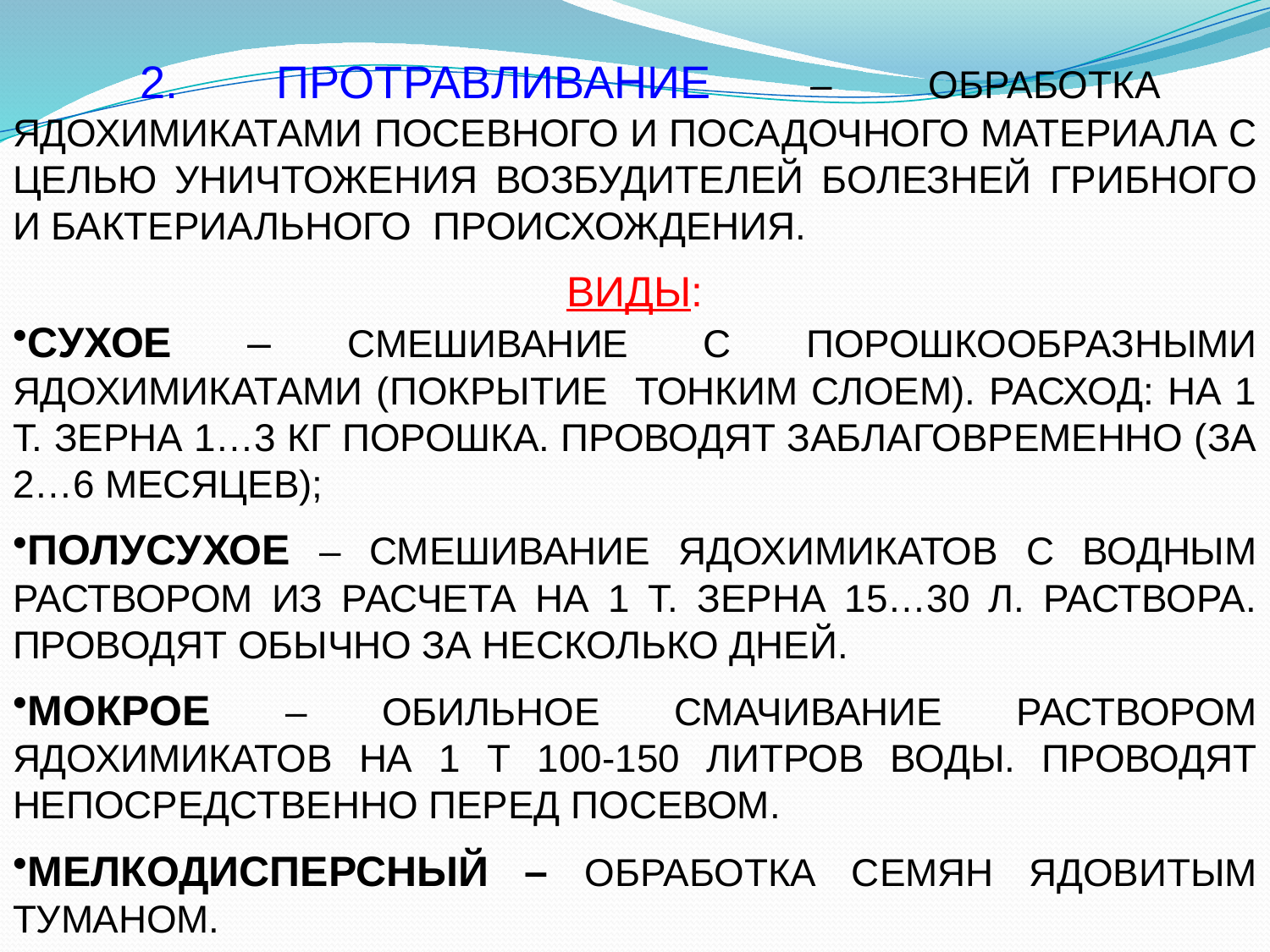

2. ПРОТРАВЛИВАНИЕ – ОБРАБОТКА  ЯДОХИМИКАТАМИ ПОСЕВНОГО И ПОСАДОЧНОГО МАТЕРИАЛА С ЦЕЛЬЮ УНИЧТОЖЕНИЯ ВОЗБУДИТЕЛЕЙ БОЛЕЗНЕЙ ГРИБНОГО И БАКТЕРИАЛЬНОГО  ПРОИСХОЖДЕНИЯ.

ВИДЫ:
СУХОЕ – СМЕШИВАНИЕ С ПОРОШКООБРАЗНЫМИ ЯДОХИМИКАТАМИ (ПОКРЫТИЕ  ТОНКИМ СЛОЕМ). РАСХОД: НА 1 Т. ЗЕРНА 1…3 КГ ПОРОШКА. ПРОВОДЯТ ЗАБЛАГОВРЕМЕННО (ЗА 2…6 МЕСЯЦЕВ);

ПОЛУСУХОЕ – СМЕШИВАНИЕ ЯДОХИМИКАТОВ С ВОДНЫМ РАСТВОРОМ ИЗ РАСЧЕТА НА 1 Т. ЗЕРНА 15…30 Л. РАСТВОРА. ПРОВОДЯТ ОБЫЧНО ЗА НЕСКОЛЬКО ДНЕЙ.

МОКРОЕ – ОБИЛЬНОЕ СМАЧИВАНИЕ РАСТВОРОМ ЯДОХИМИКАТОВ НА 1 Т 100-150 ЛИТРОВ ВОДЫ. ПРОВОДЯТ НЕПОСРЕДСТВЕННО ПЕРЕД ПОСЕВОМ.

МЕЛКОДИСПЕРСНЫЙ – ОБРАБОТКА СЕМЯН ЯДОВИТЫМ ТУМАНОМ.